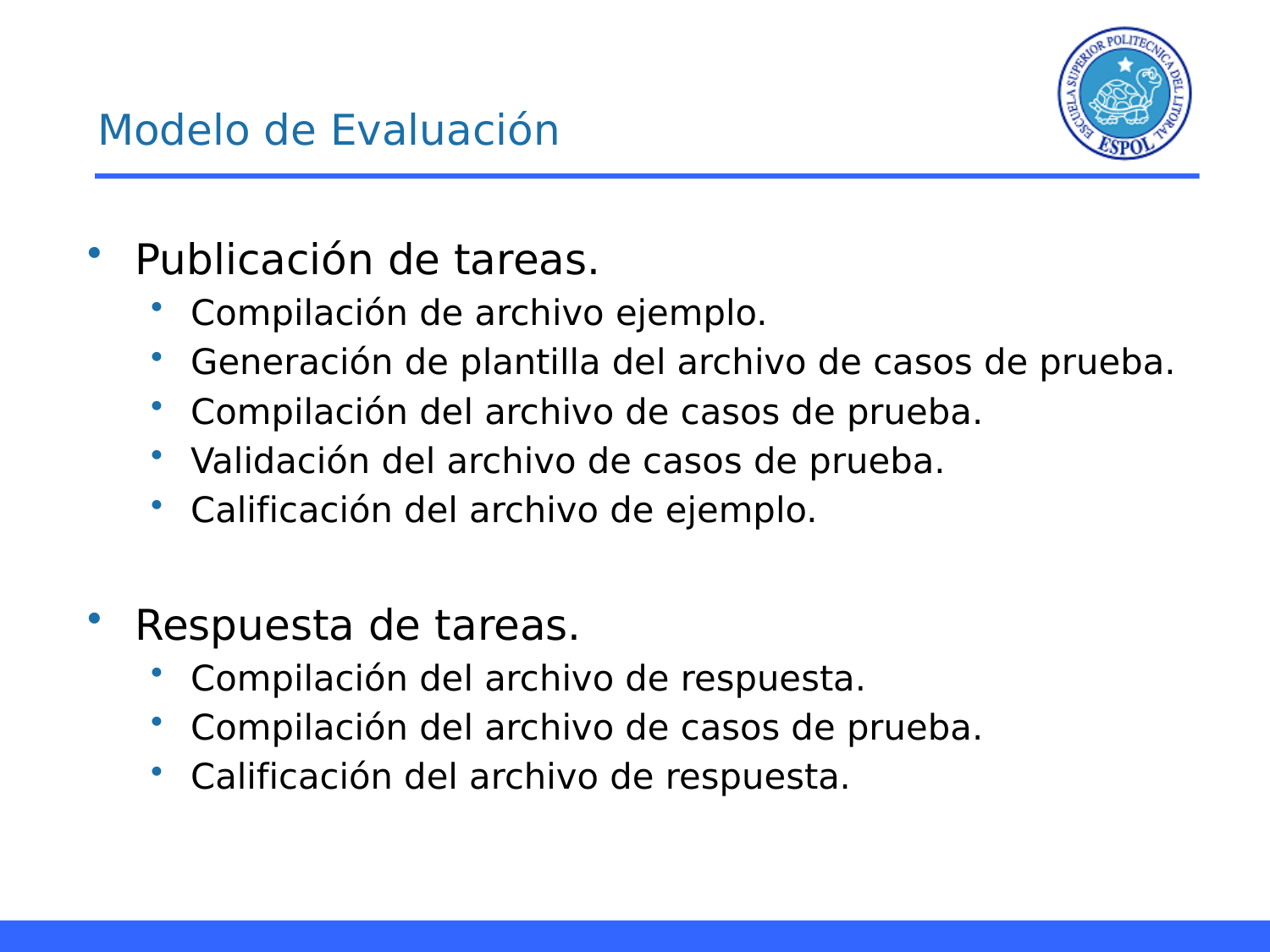

# Modelo de Evaluación
Publicación de tareas.
Compilación de archivo ejemplo.
Generación de plantilla del archivo de casos de prueba.
Compilación del archivo de casos de prueba.
Validación del archivo de casos de prueba.
Calificación del archivo de ejemplo.

Respuesta de tareas.
Compilación del archivo de respuesta.
Compilación del archivo de casos de prueba.
Calificación del archivo de respuesta.